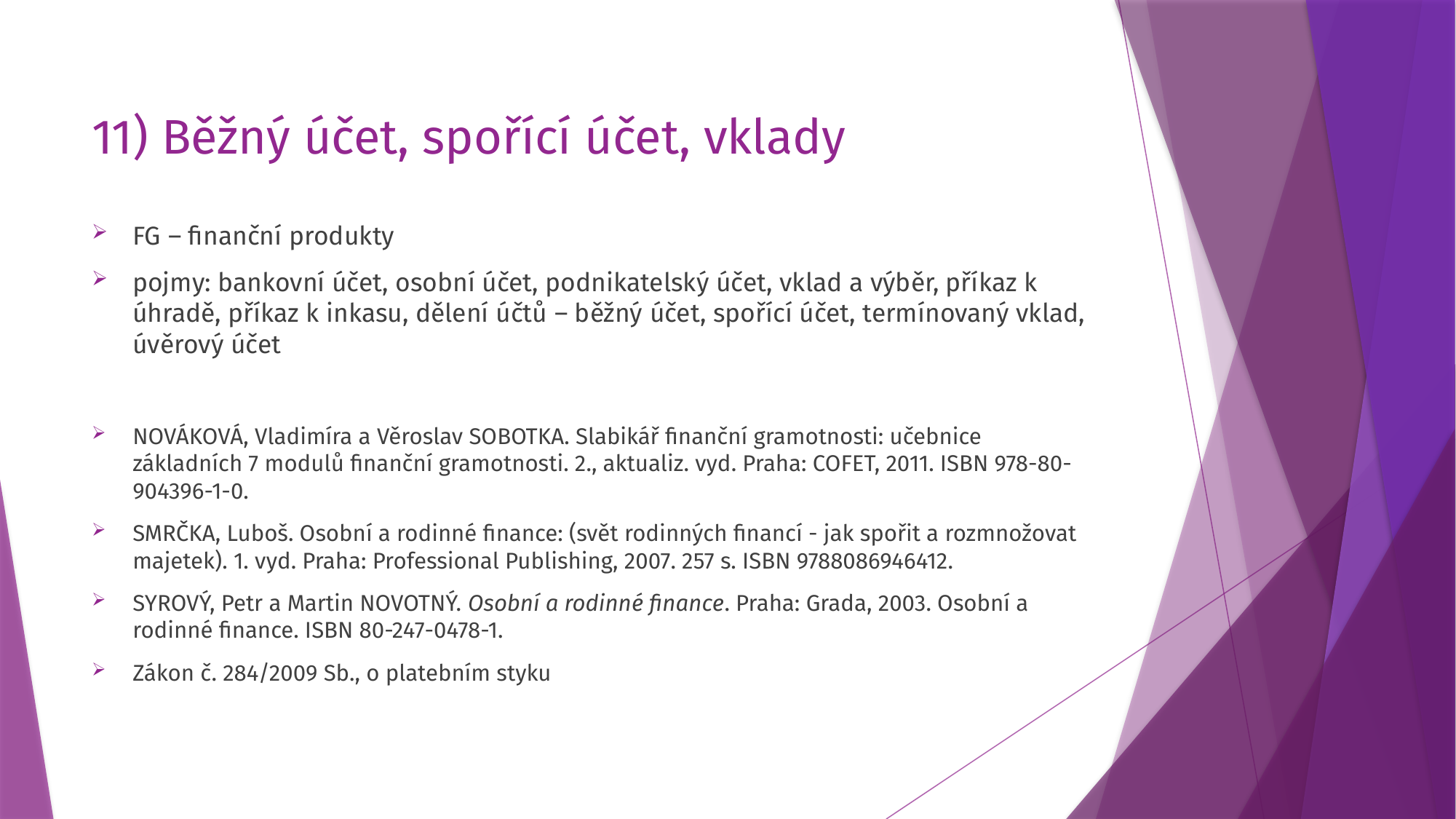

# 11) Běžný účet, spořící účet, vklady
FG – finanční produkty
pojmy: bankovní účet, osobní účet, podnikatelský účet, vklad a výběr, příkaz k úhradě, příkaz k inkasu, dělení účtů – běžný účet, spořící účet, termínovaný vklad, úvěrový účet

NOVÁKOVÁ, Vladimíra a Věroslav SOBOTKA. Slabikář finanční gramotnosti: učebnice základních 7 modulů finanční gramotnosti. 2., aktualiz. vyd. Praha: COFET, 2011. ISBN 978-80-904396-1-0.
SMRČKA, Luboš. Osobní a rodinné finance: (svět rodinných financí - jak spořit a rozmnožovat majetek). 1. vyd. Praha: Professional Publishing, 2007. 257 s. ISBN 9788086946412.
SYROVÝ, Petr a Martin NOVOTNÝ. Osobní a rodinné finance. Praha: Grada, 2003. Osobní a rodinné finance. ISBN 80-247-0478-1.
Zákon č. 284/2009 Sb., o platebním styku